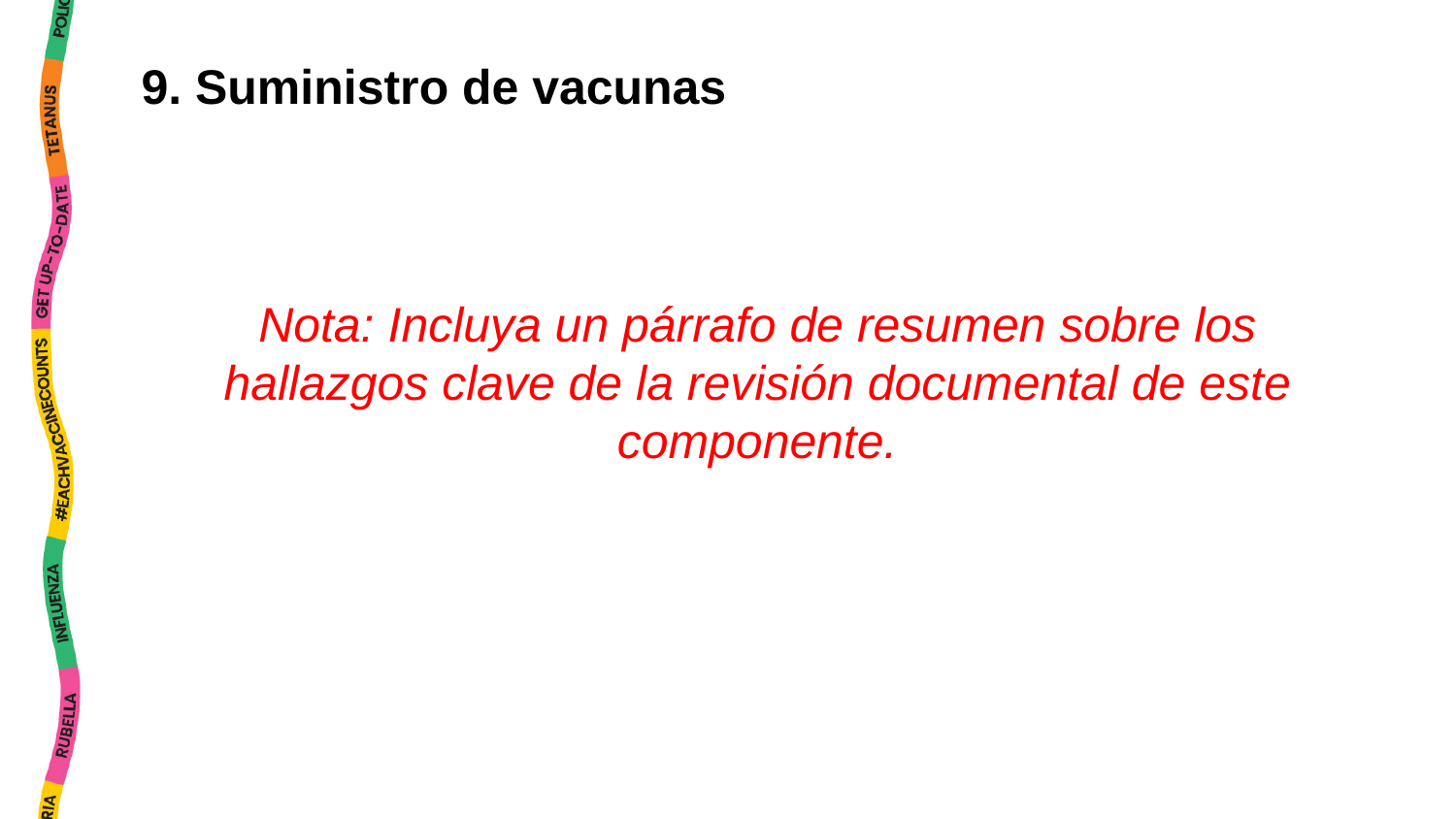

9. Suministro de vacunas
Nota: Incluya un párrafo de resumen sobre los hallazgos clave de la revisión documental de este componente.